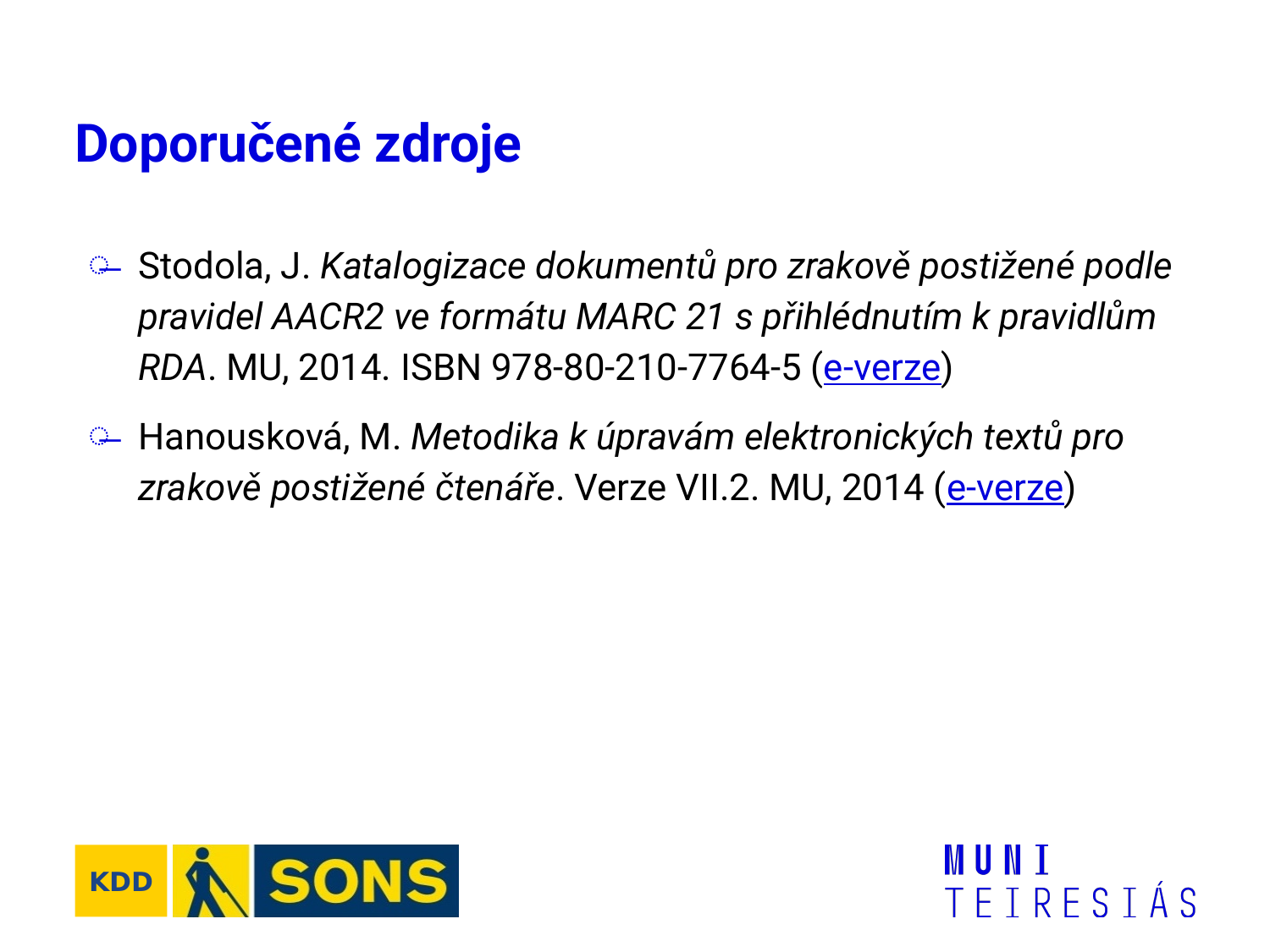

# Doporučené zdroje
Stodola, J. Katalogizace dokumentů pro zrakově postižené podle pravidel AACR2 ve formátu MARC 21 s přihlédnutím k pravidlům RDA. MU, 2014. ISBN 978-80-210-7764-5 (e-verze)
Hanousková, M. Metodika k úpravám elektronických textů pro zrakově postižené čtenáře. Verze VII.2. MU, 2014 (e-verze)